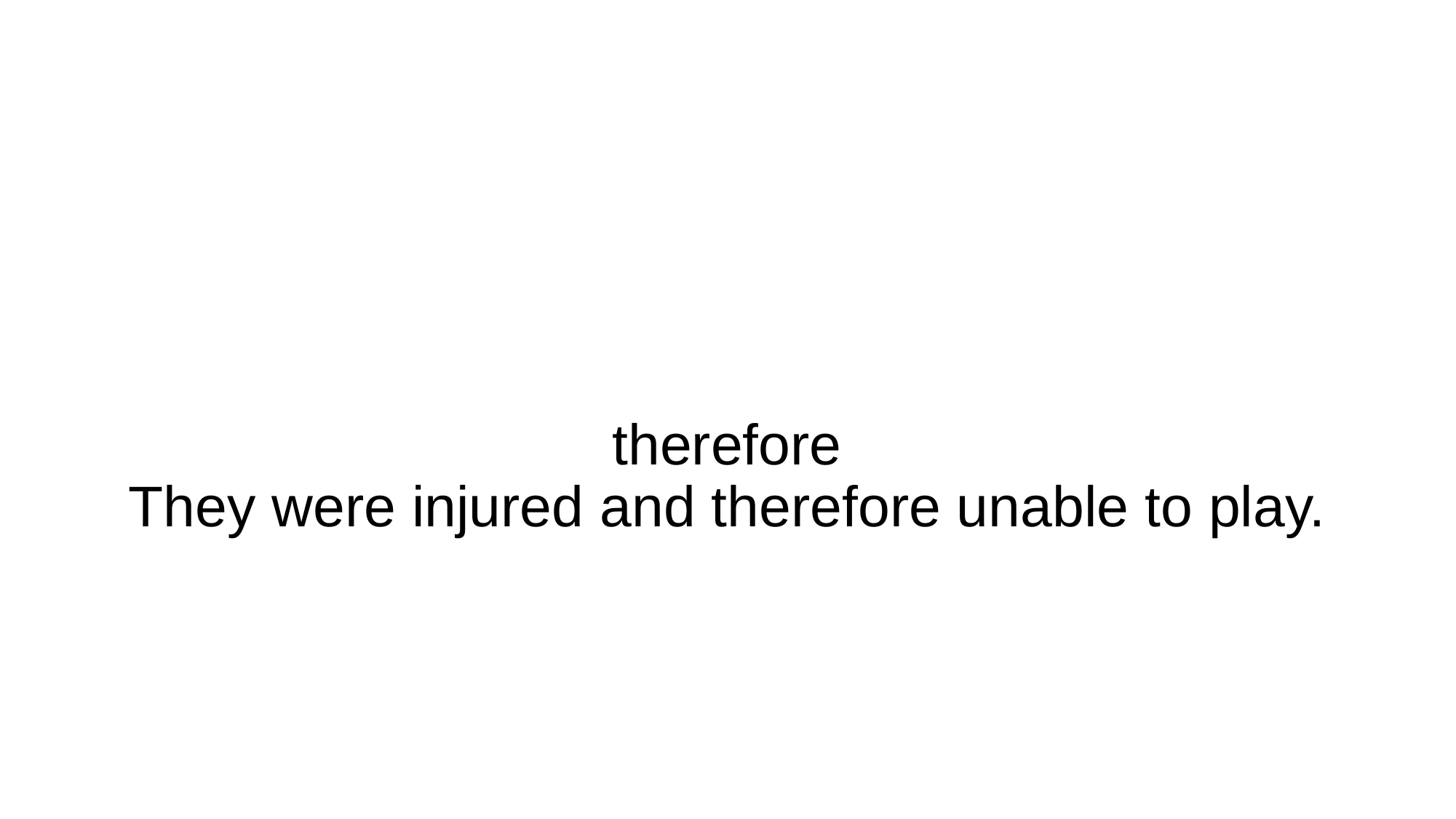

# therefore They were injured and therefore unable to play.